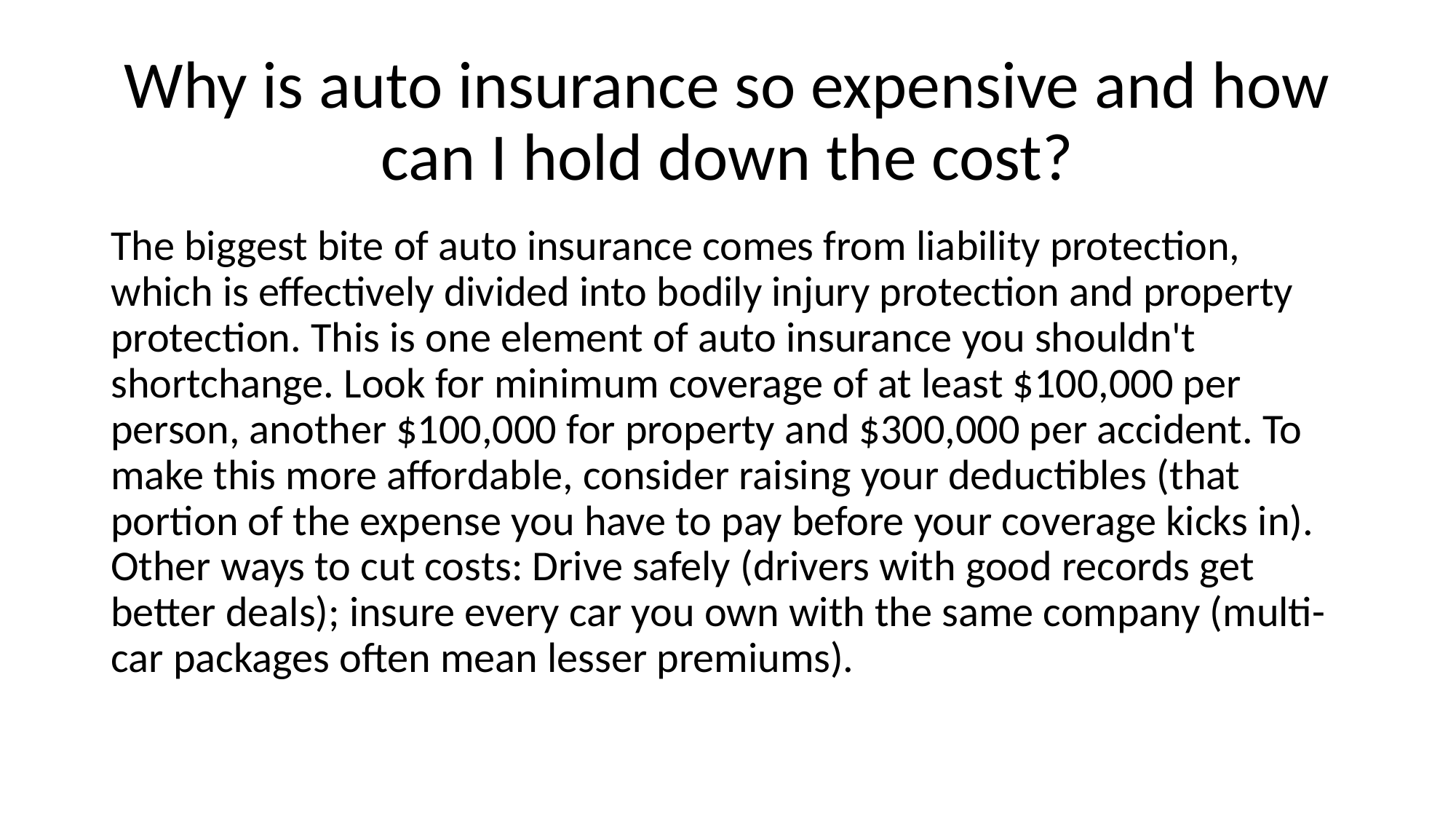

# Why is auto insurance so expensive and how can I hold down the cost?
The biggest bite of auto insurance comes from liability protection, which is effectively divided into bodily injury protection and property protection. This is one element of auto insurance you shouldn't shortchange. Look for minimum coverage of at least $100,000 per person, another $100,000 for property and $300,000 per accident. To make this more affordable, consider raising your deductibles (that portion of the expense you have to pay before your coverage kicks in). Other ways to cut costs: Drive safely (drivers with good records get better deals); insure every car you own with the same company (multi-car packages often mean lesser premiums).